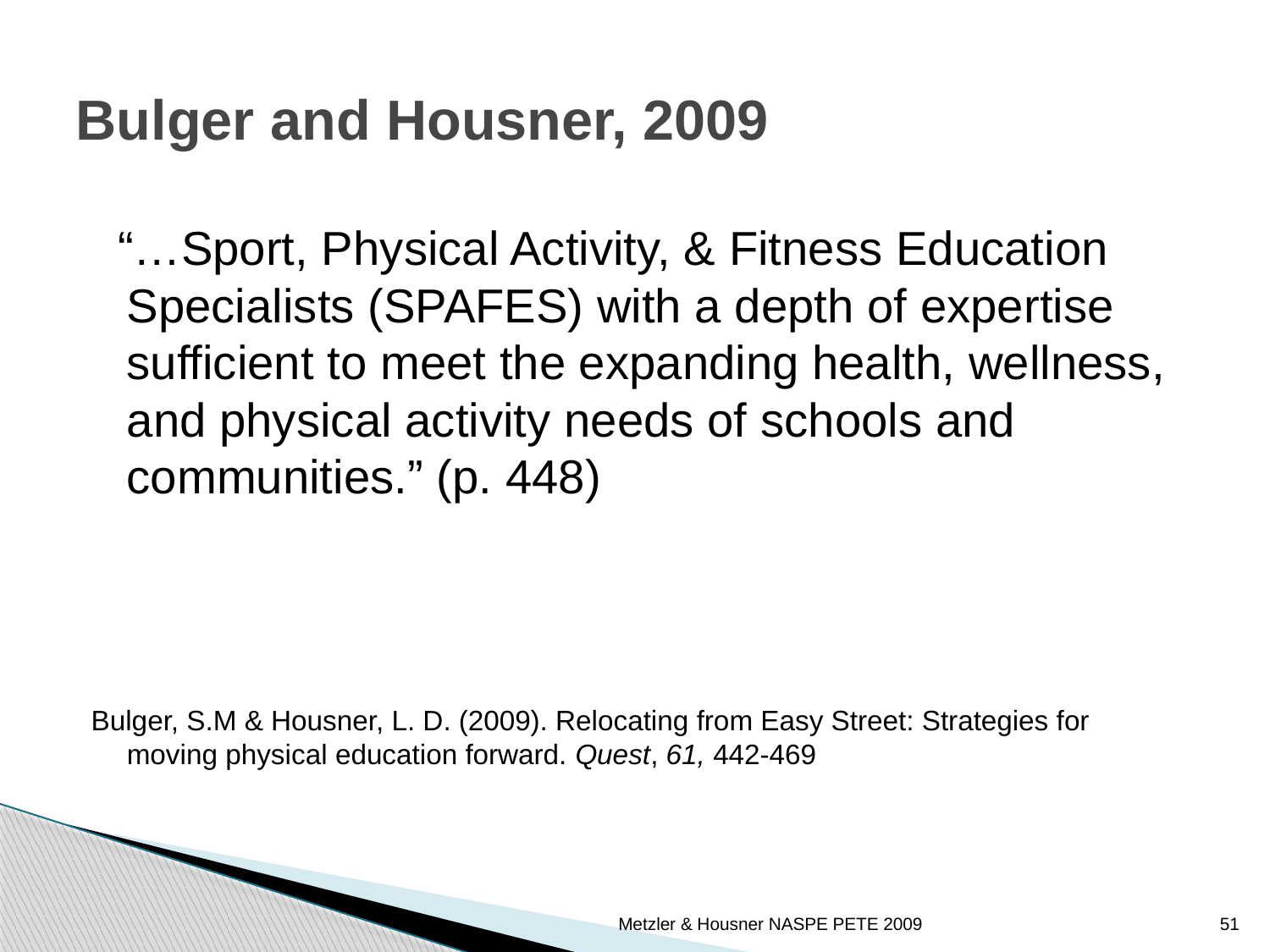

# Bulger and Housner, 2009
  “…Sport, Physical Activity, & Fitness Education Specialists (SPAFES) with a depth of expertise sufficient to meet the expanding health, wellness, and physical activity needs of schools and communities.” (p. 448)

Bulger, S.M & Housner, L. D. (2009). Relocating from Easy Street: Strategies for 	moving physical education forward. Quest, 61, 442-469
Metzler & Housner NASPE PETE 2009
51